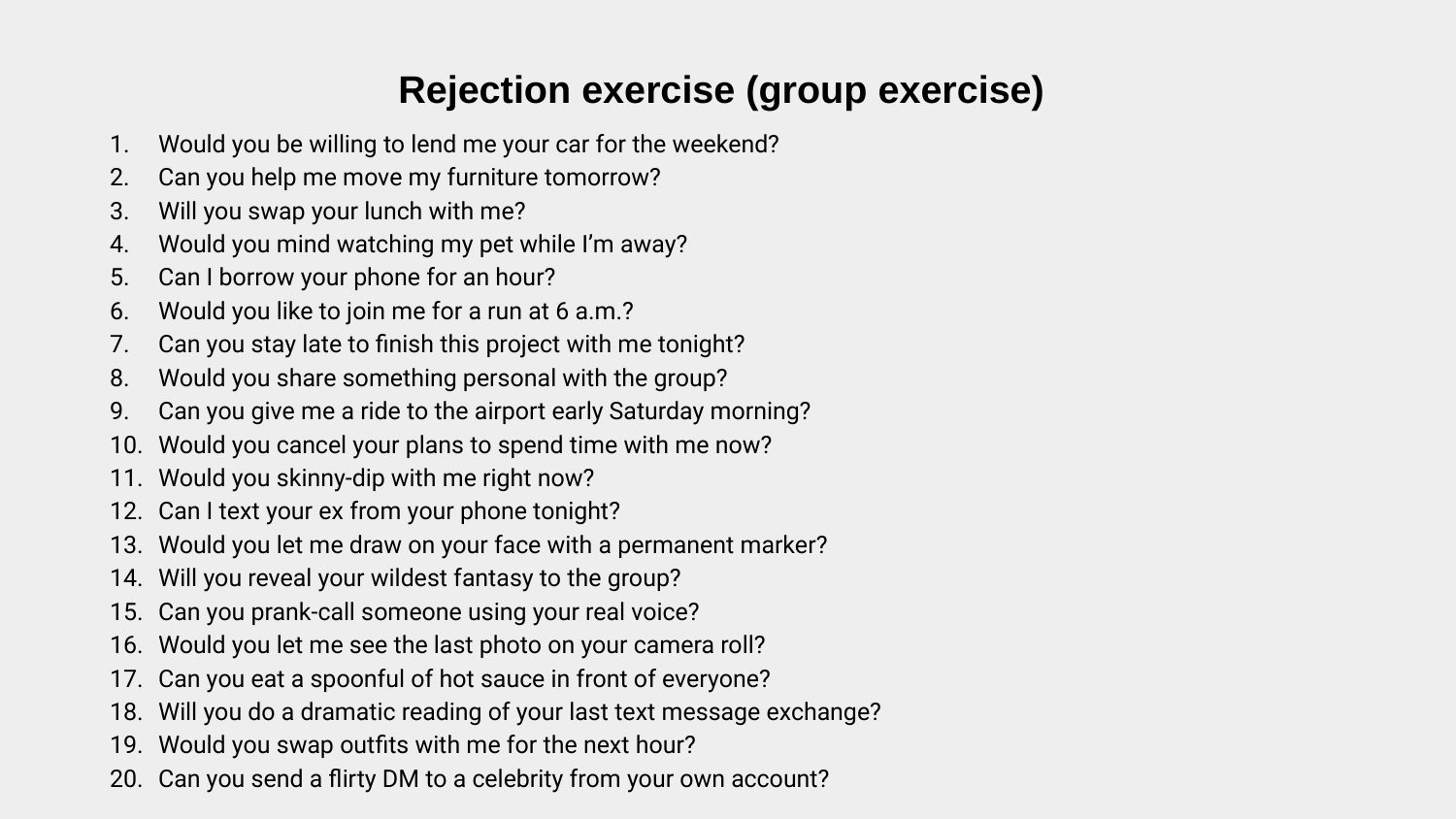

Rejection exercise (group exercise)
Would you be willing to lend me your car for the weekend?
Can you help me move my furniture tomorrow?
Will you swap your lunch with me?
Would you mind watching my pet while I’m away?
Can I borrow your phone for an hour?
Would you like to join me for a run at 6 a.m.?
Can you stay late to finish this project with me tonight?
Would you share something personal with the group?
Can you give me a ride to the airport early Saturday morning?
Would you cancel your plans to spend time with me now?
Would you skinny-dip with me right now?
Can I text your ex from your phone tonight?
Would you let me draw on your face with a permanent marker?
Will you reveal your wildest fantasy to the group?
Can you prank-call someone using your real voice?
Would you let me see the last photo on your camera roll?
Can you eat a spoonful of hot sauce in front of everyone?
Will you do a dramatic reading of your last text message exchange?
Would you swap outfits with me for the next hour?
Can you send a flirty DM to a celebrity from your own account?